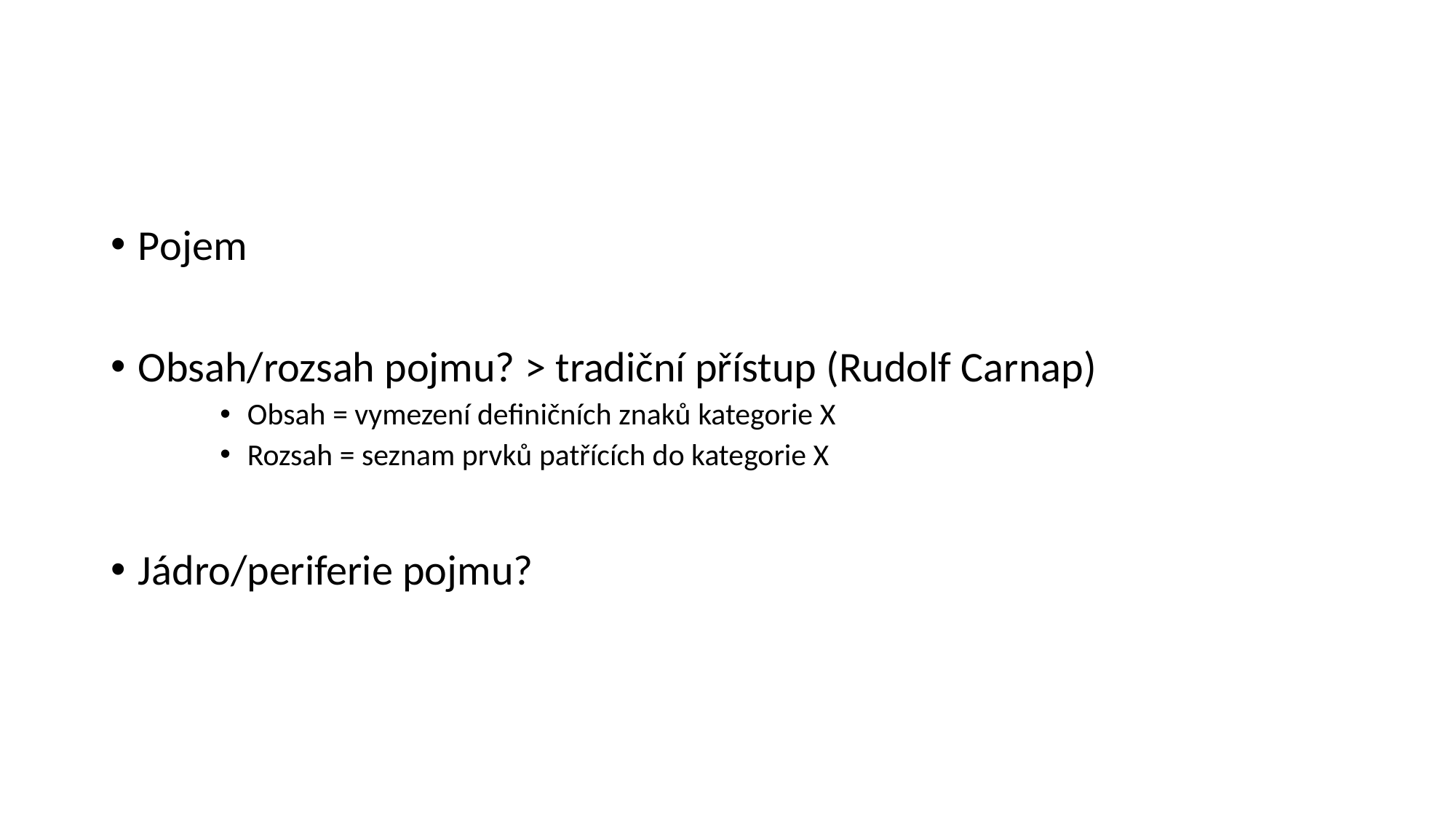

#
Pojem

Obsah/rozsah pojmu? > tradiční přístup (Rudolf Carnap)
Obsah = vymezení definičních znaků kategorie X
Rozsah = seznam prvků patřících do kategorie X

Jádro/periferie pojmu?